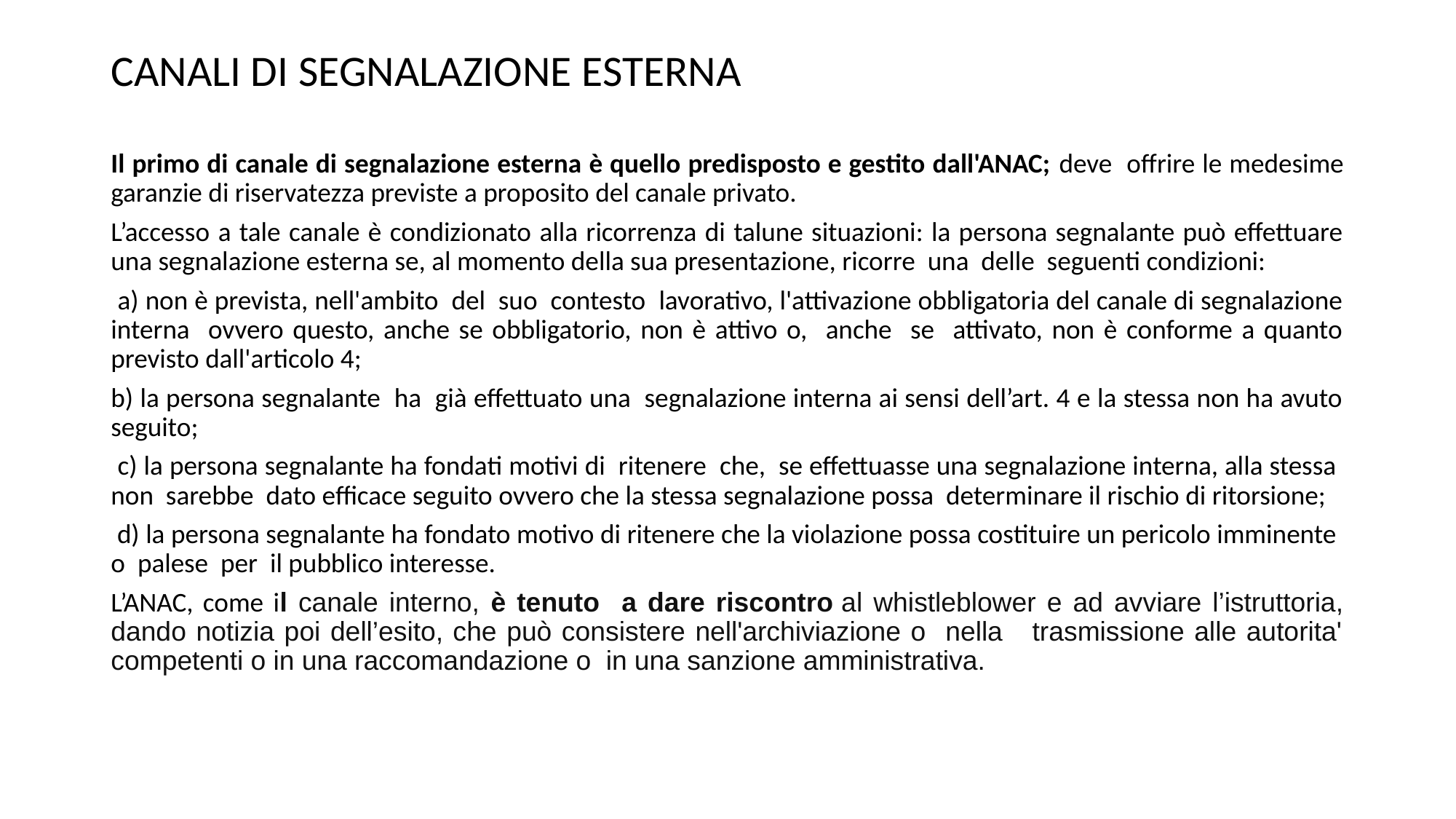

# CANALI DI SEGNALAZIONE ESTERNA
Il primo di canale di segnalazione esterna è quello predisposto e gestito dall'ANAC; deve  offrire le medesime garanzie di riservatezza previste a proposito del canale privato.
L’accesso a tale canale è condizionato alla ricorrenza di talune situazioni: la persona segnalante può effettuare una segnalazione esterna se, al momento della sua presentazione, ricorre  una  delle  seguenti condizioni:
 a) non è prevista, nell'ambito  del  suo  contesto  lavorativo, l'attivazione obbligatoria del canale di segnalazione interna  ovvero questo, anche se obbligatorio, non è attivo o,  anche  se  attivato, non è conforme a quanto previsto dall'articolo 4;
b) la persona segnalante  ha  già effettuato una  segnalazione interna ai sensi dell’art. 4 e la stessa non ha avuto seguito;
 c) la persona segnalante ha fondati motivi di  ritenere  che,  se effettuasse una segnalazione interna, alla stessa  non  sarebbe  dato efficace seguito ovvero che la stessa segnalazione possa  determinare il rischio di ritorsione;
 d) la persona segnalante ha fondato motivo di ritenere che la violazione possa costituire un pericolo imminente  o  palese  per  il pubblico interesse.
L’ANAC, come il canale interno, è tenuto  a dare riscontro al whistleblower e ad avviare l’istruttoria, dando notizia poi dell’esito, che può consistere nell'archiviazione o  nella   trasmissione alle autorita' competenti o in una raccomandazione o  in una sanzione amministrativa.